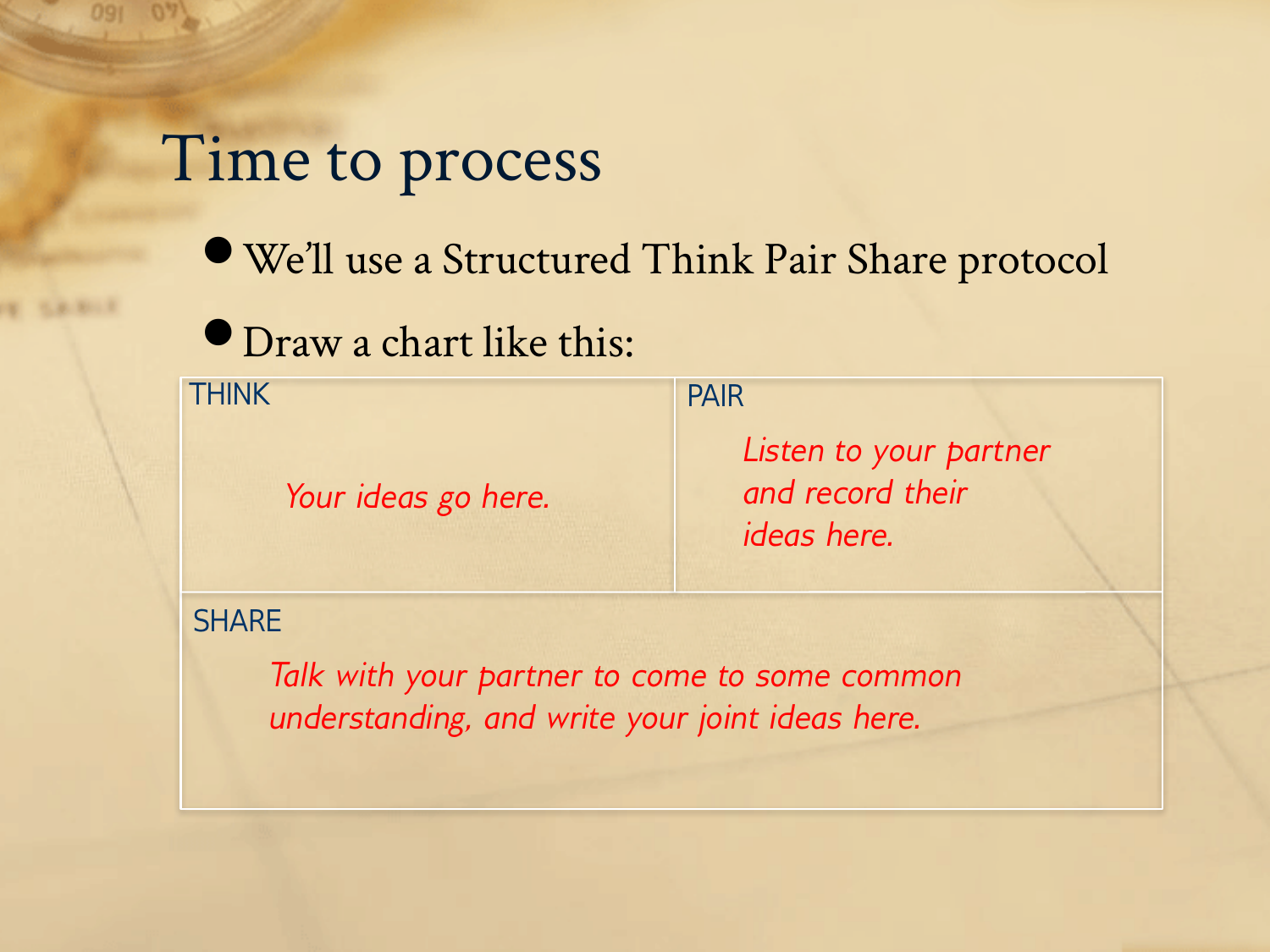

# Time to process
We’ll use a Structured Think Pair Share protocol
Draw a chart like this:

THINK
PAIR

SHARE
Listen to your partner and record their ideas here.
Your ideas go here.
Talk with your partner to come to some common understanding, and write your joint ideas here.